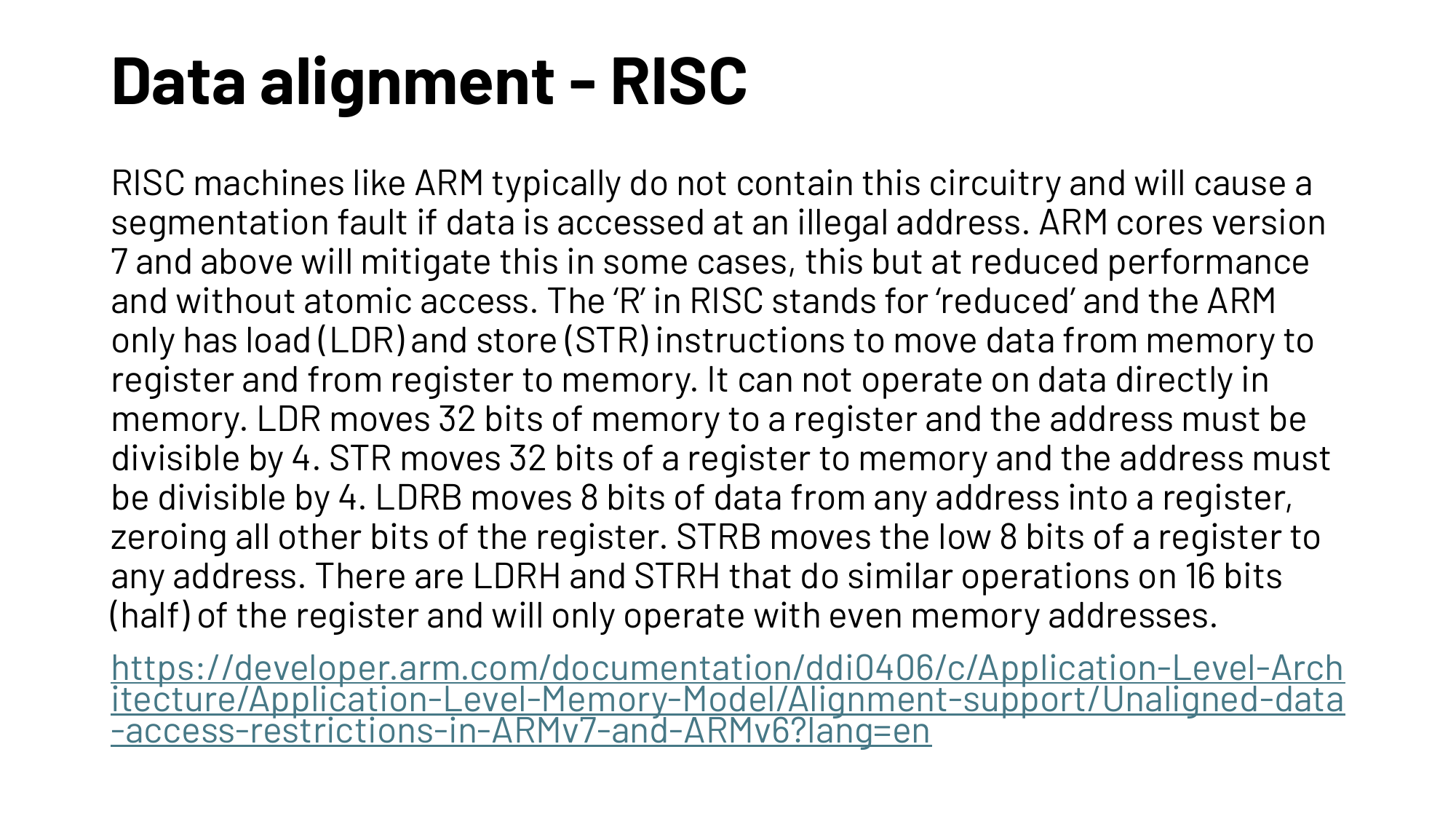

# Data alignment - RISC
RISC machines like ARM typically do not contain this circuitry and will cause a segmentation fault if data is accessed at an illegal address. ARM cores version 7 and above will mitigate this in some cases, this but at reduced performance and without atomic access. The ‘R’ in RISC stands for ‘reduced’ and the ARM only has load (LDR) and store (STR) instructions to move data from memory to register and from register to memory. It can not operate on data directly in memory. LDR moves 32 bits of memory to a register and the address must be divisible by 4. STR moves 32 bits of a register to memory and the address must be divisible by 4. LDRB moves 8 bits of data from any address into a register, zeroing all other bits of the register. STRB moves the low 8 bits of a register to any address. There are LDRH and STRH that do similar operations on 16 bits (half) of the register and will only operate with even memory addresses.
https://developer.arm.com/documentation/ddi0406/c/Application-Level-Architecture/Application-Level-Memory-Model/Alignment-support/Unaligned-data-access-restrictions-in-ARMv7-and-ARMv6?lang=en